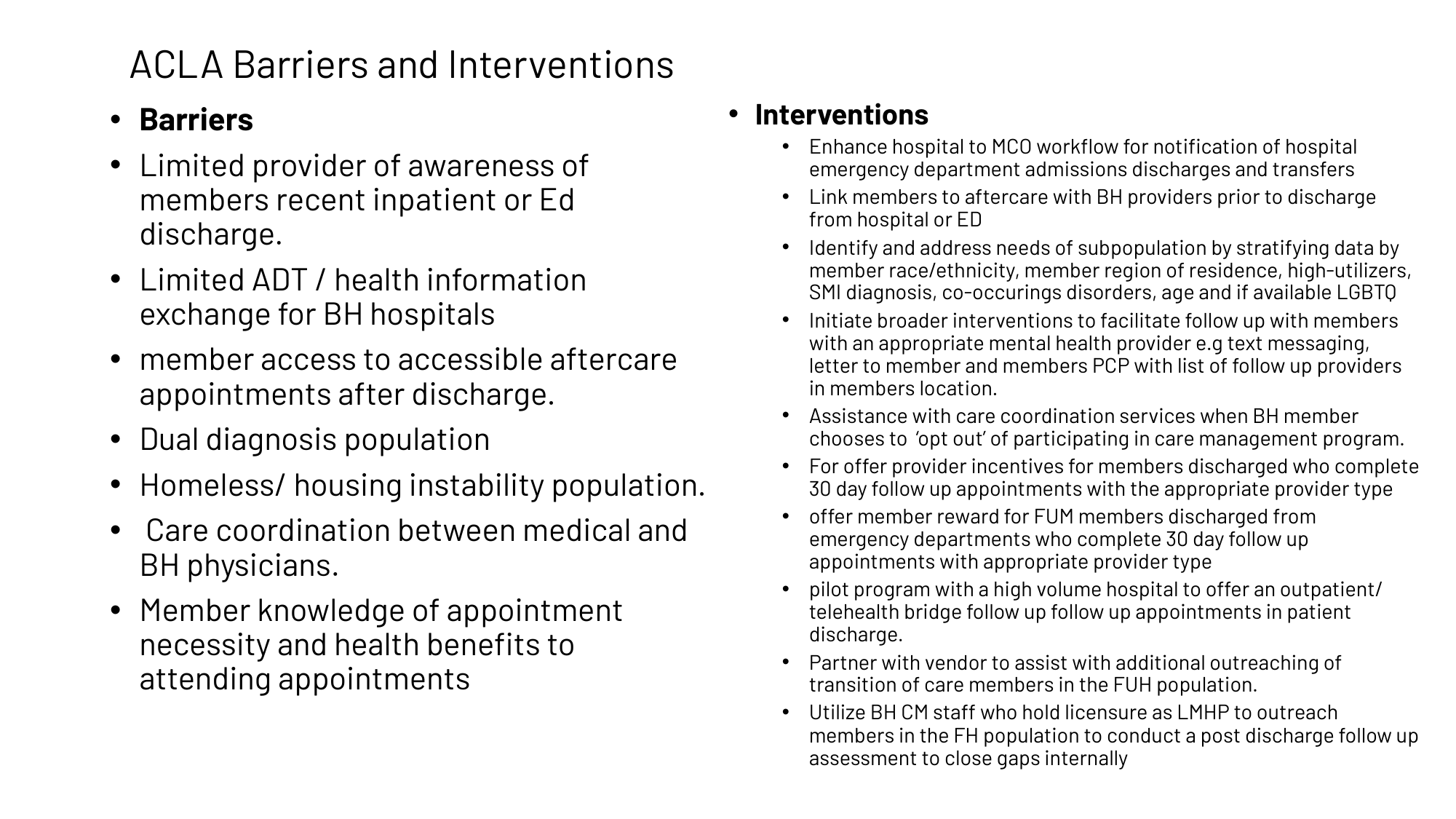

# ACLA Barriers and Interventions

Interventions
Enhance hospital to MCO workflow for notification of hospital emergency department admissions discharges and transfers
Link members to aftercare with BH providers prior to discharge from hospital or ED
Identify and address needs of subpopulation by stratifying data by member race/ethnicity, member region of residence, high-utilizers, SMI diagnosis, co-occurings disorders, age and if available LGBTQ
Initiate broader interventions to facilitate follow up with members with an appropriate mental health provider e.g text messaging, letter to member and members PCP with list of follow up providers in members location.
Assistance with care coordination services when BH member chooses to  ‘opt out’ of participating in care management program.
For offer provider incentives for members discharged who complete 30 day follow up appointments with the appropriate provider type
offer member reward for FUM members discharged from emergency departments who complete 30 day follow up appointments with appropriate provider type
pilot program with a high volume hospital to offer an outpatient/ telehealth bridge follow up follow up appointments in patient discharge.
Partner with vendor to assist with additional outreaching of transition of care members in the FUH population.
Utilize BH CM staff who hold licensure as LMHP to outreach members in the FH population to conduct a post discharge follow up assessment to close gaps internally
Barriers
Limited provider of awareness of members recent inpatient or Ed discharge.
Limited ADT / health information exchange for BH hospitals
member access to accessible aftercare appointments after discharge.
Dual diagnosis population
Homeless/ housing instability population.
 Care coordination between medical and BH physicians.
Member knowledge of appointment necessity and health benefits to attending appointments